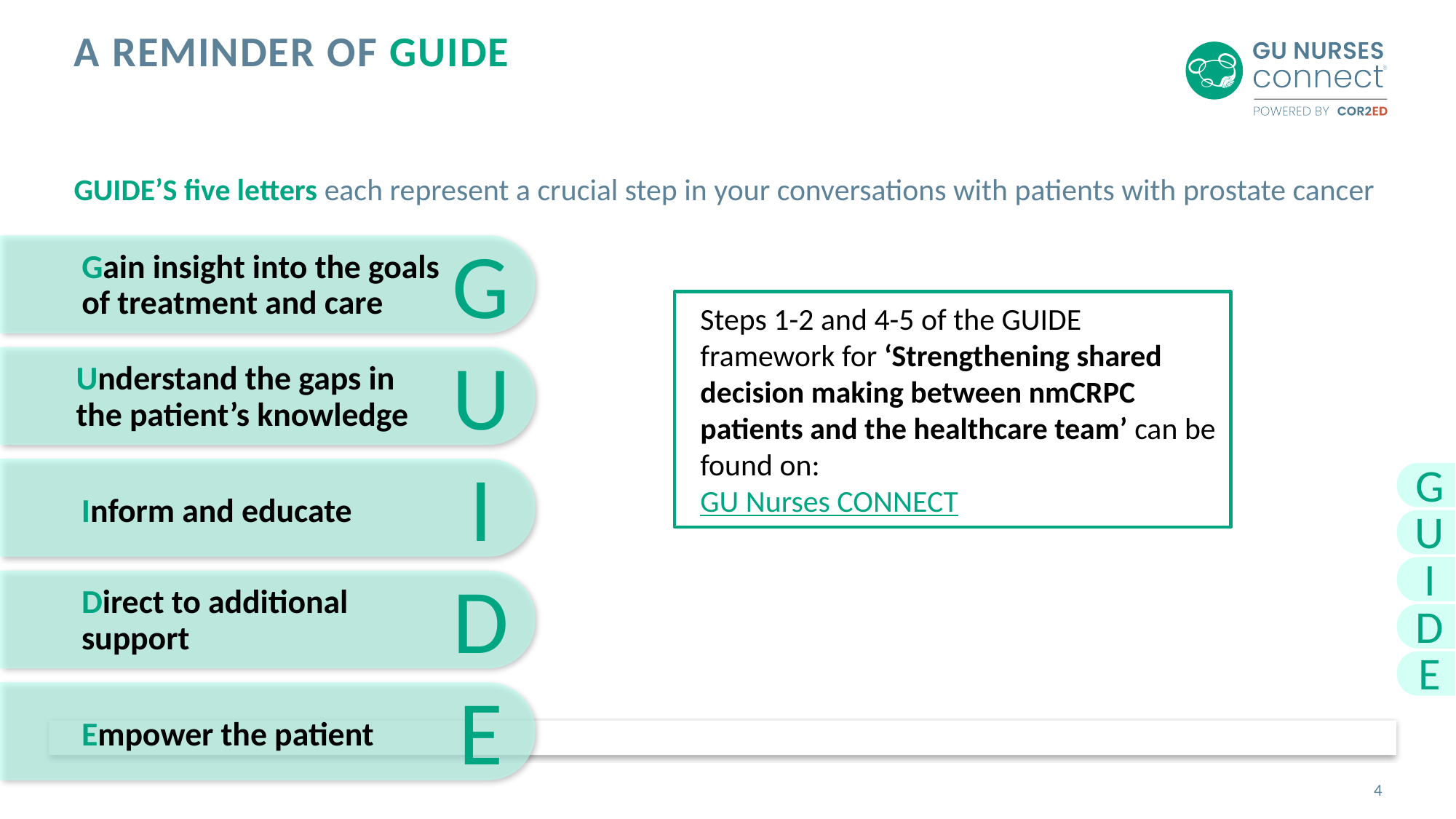

# A REMINDER OF guide

GUIDE’S five letters each represent a crucial step in your conversations with patients with prostate cancer
G

Gain insight into the goals
of treatment and care
Steps 1-2 and 4-5 of the GUIDE framework for ‘Strengthening shared decision making between nmCRPC patients and the healthcare team’ can be found on:
GU Nurses CONNECT
U

Understand the gaps in
the patient’s knowledge
I

G

Inform and educate

U

I
D
Direct to additional
support

D

E
E
Empower the patient

4